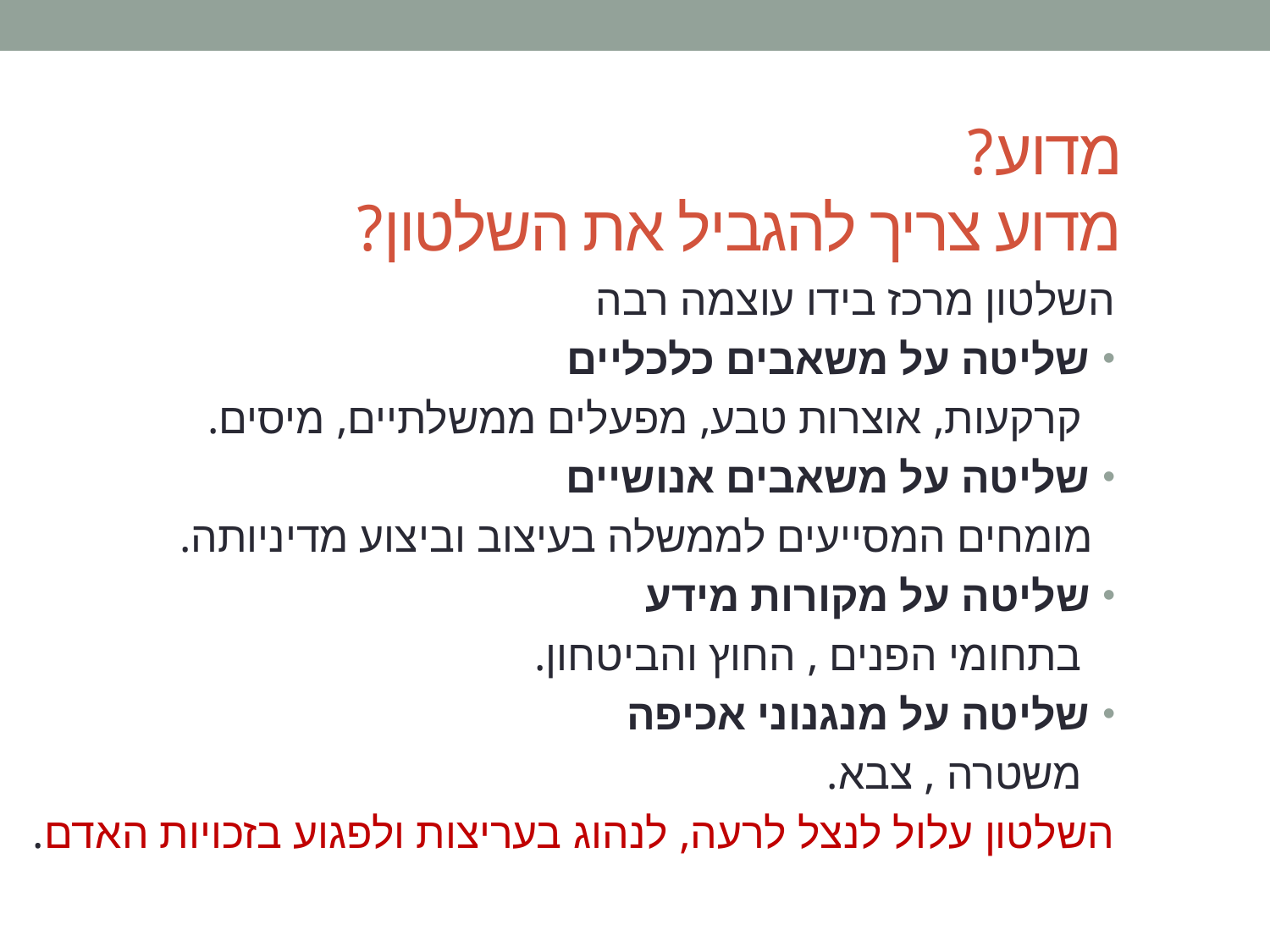

# מדוע? מדוע צריך להגביל את השלטון?
השלטון מרכז בידו עוצמה רבה
שליטה על משאבים כלכליים
   קרקעות, אוצרות טבע, מפעלים ממשלתיים, מיסים.
שליטה על משאבים אנושיים
  מומחים המסייעים לממשלה בעיצוב וביצוע מדיניותה.
שליטה על מקורות מידע
   בתחומי הפנים , החוץ והביטחון.
שליטה על מנגנוני אכיפה
   משטרה , צבא.
השלטון עלול לנצל לרעה, לנהוג בעריצות ולפגוע בזכויות האדם.